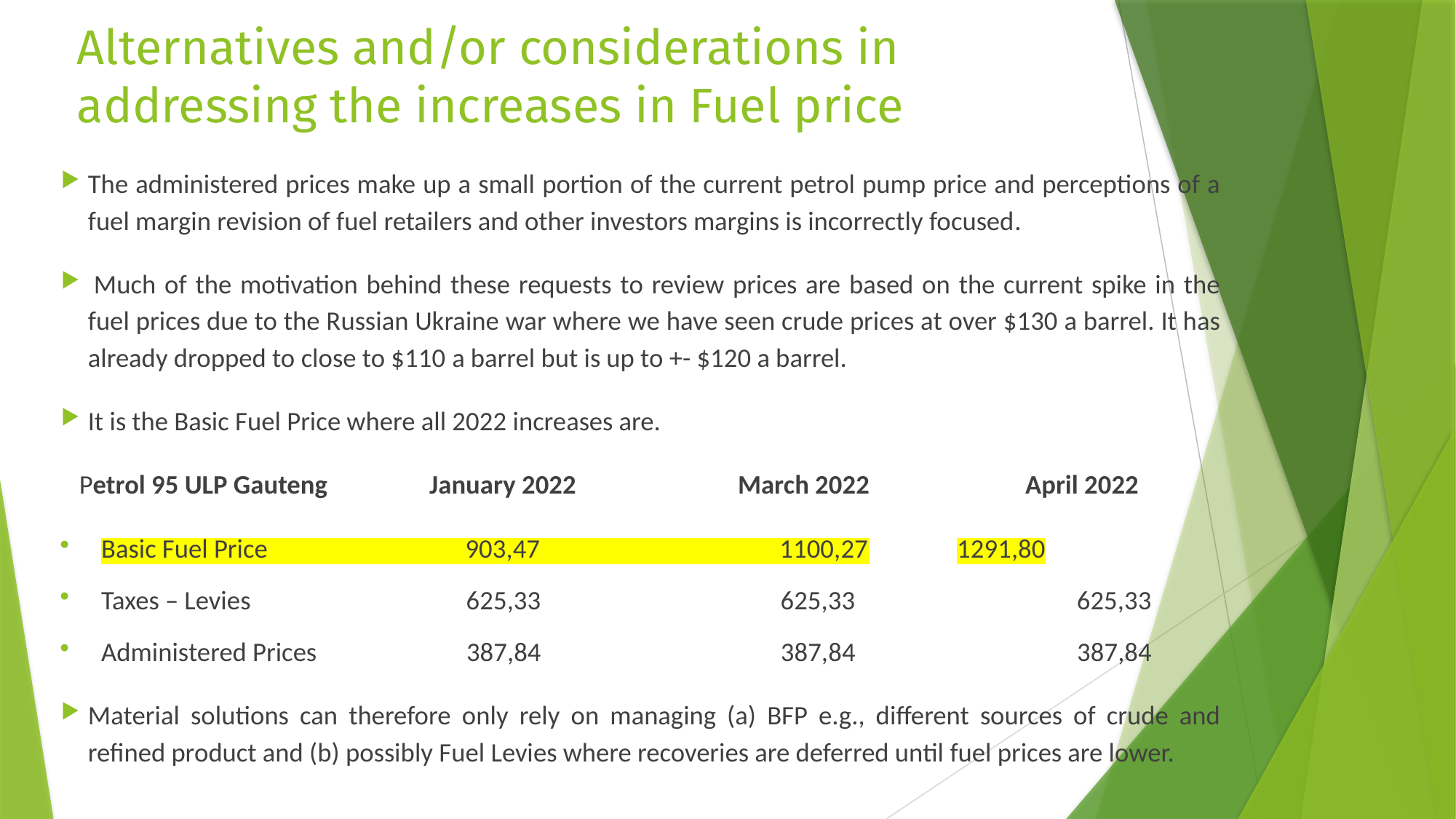

Alternatives and/or considerations in addressing the increases in Fuel price
The administered prices make up a small portion of the current petrol pump price and perceptions of a fuel margin revision of fuel retailers and other investors margins is incorrectly focused.
 Much of the motivation behind these requests to review prices are based on the current spike in the fuel prices due to the Russian Ukraine war where we have seen crude prices at over $130 a barrel. It has already dropped to close to $110 a barrel but is up to +- $120 a barrel.
It is the Basic Fuel Price where all 2022 increases are.
   Petrol 95 ULP Gauteng                 January 2022                           March 2022                          April 2022
Basic Fuel Price                                 903,47                                        1100,27				1291,80
Taxes – Levies                                    625,33                                        625,33                                     625,33
Administered Prices                         387,84                                        387,84                                     387,84
Material solutions can therefore only rely on managing (a) BFP e.g., different sources of crude and refined product and (b) possibly Fuel Levies where recoveries are deferred until fuel prices are lower.